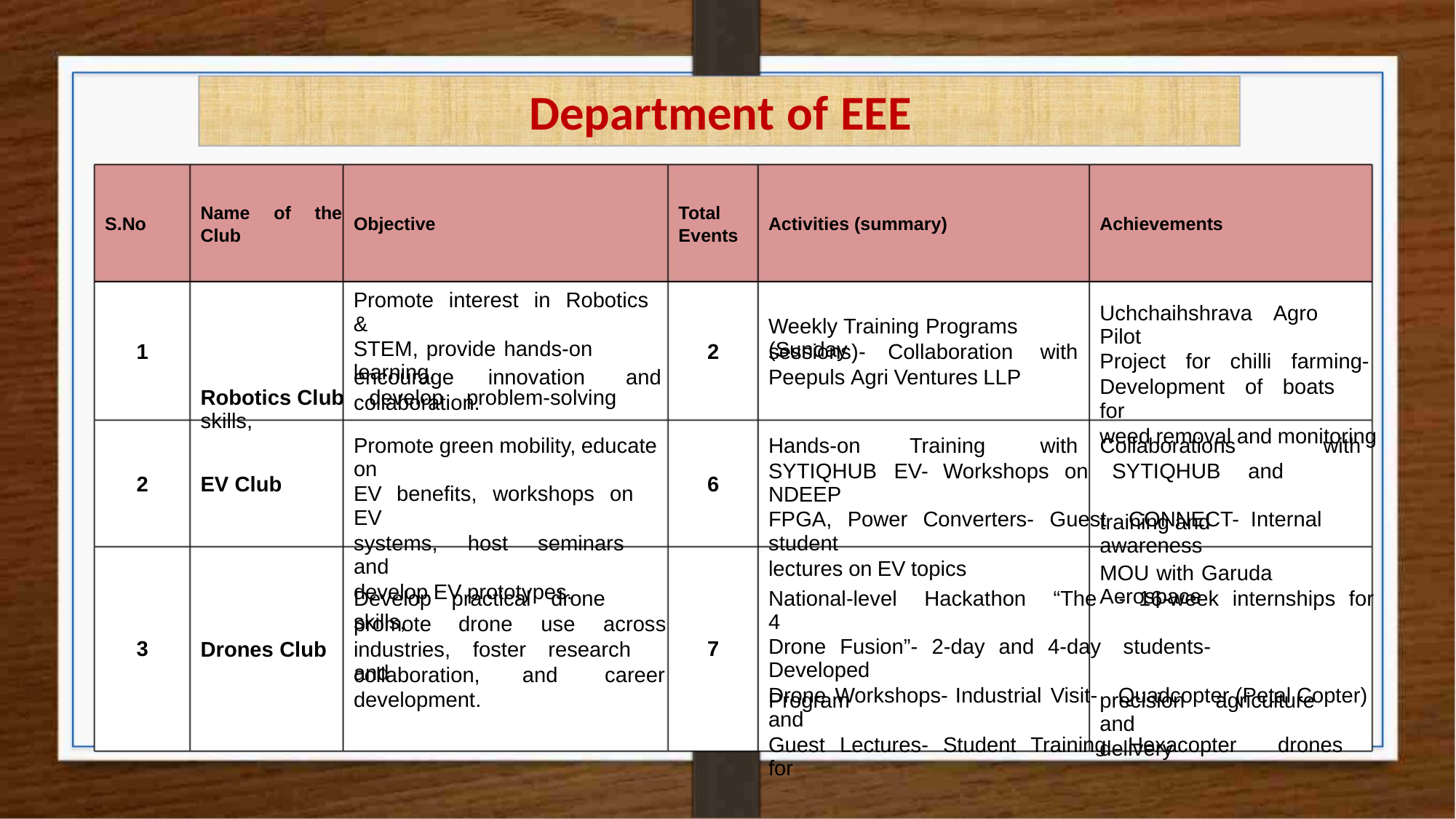

Department of EEE
Name of the
Club
Total
Events
S.No
Objective
Activities (summary)
Achievements
Promote interest in Robotics &
STEM, provide hands-on learning,
Robotics Club develop problem-solving skills,
Uchchaihshrava Agro Pilot
Project for chilli farming-
Development of boats for
weed removal and monitoring
Weekly Training Programs (Sunday
1
2
sessions)-
Collaboration
with
encourage
innovation
and
Peepuls Agri Ventures LLP
collaboration.
Promote green mobility, educate on
EV benefits, workshops on EV
systems, host seminars and
develop EV prototypes.
Hands-on
Training
with Collaborations
with
SYTIQHUB EV- Workshops on SYTIQHUB and NDEEP
FPGA, Power Converters- Guest CONNECT- Internal student
lectures on EV topics
2
3
EV Club
6
7
training and awareness
MOU with Garuda Aerospace
Develop practical drone skills,
National-level Hackathon “The - 16-week internships for 4
Drone Fusion”- 2-day and 4-day students- Developed
Drone Workshops- Industrial Visit- Quadcopter (Petal Copter) and
Guest Lectures- Student Training Hexacopter drones for
promote
drone
use
across
Drones Club
industries, foster research and
collaboration,
development.
and
career
Program
precision agriculture and
delivery